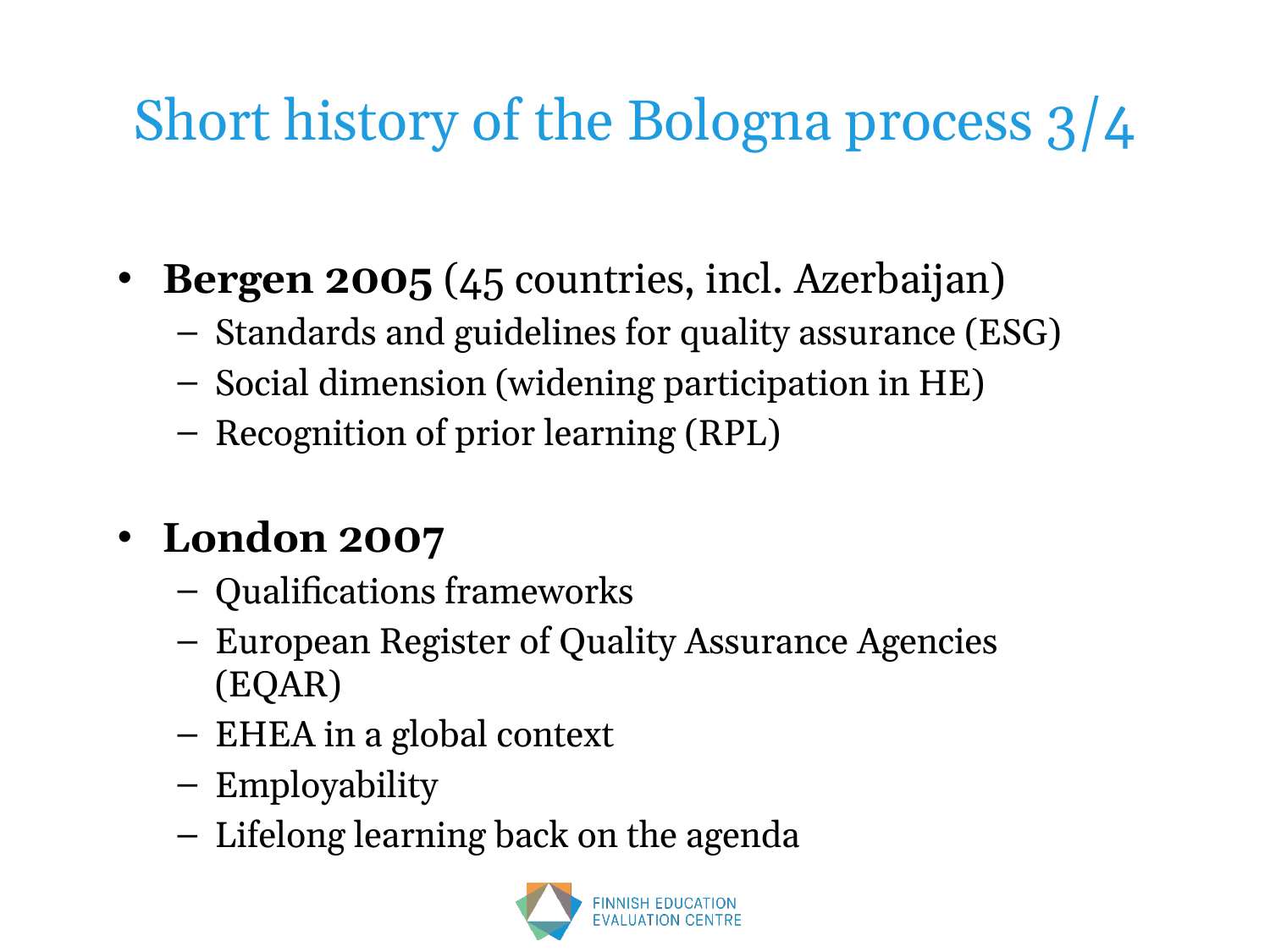

# Short history of the Bologna process 3/4
Bergen 2005 (45 countries, incl. Azerbaijan)
Standards and guidelines for quality assurance (ESG)
Social dimension (widening participation in HE)
Recognition of prior learning (RPL)

London 2007
Qualifications frameworks
European Register of Quality Assurance Agencies (EQAR)
EHEA in a global context
Employability
Lifelong learning back on the agenda